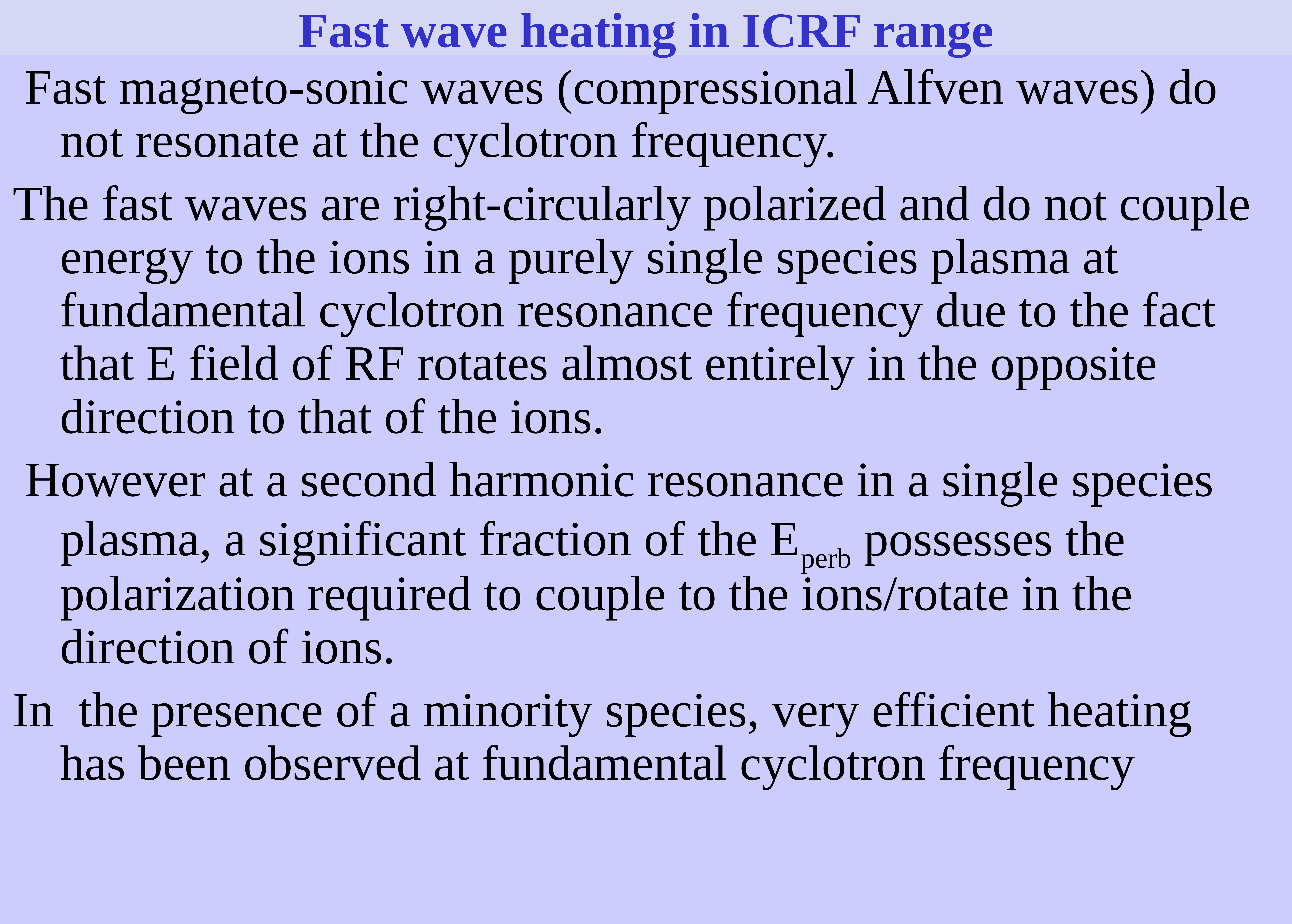

# Fast wave heating in ICRF range
 Fast magneto-sonic waves (compressional Alfven waves) do not resonate at the cyclotron frequency.
The fast waves are right-circularly polarized and do not couple energy to the ions in a purely single species plasma at fundamental cyclotron resonance frequency due to the fact that E field of RF rotates almost entirely in the opposite direction to that of the ions.
 However at a second harmonic resonance in a single species plasma, a significant fraction of the Eperb possesses the polarization required to couple to the ions/rotate in the direction of ions.
In  the presence of a minority species, very efficient heating has been observed at fundamental cyclotron frequency